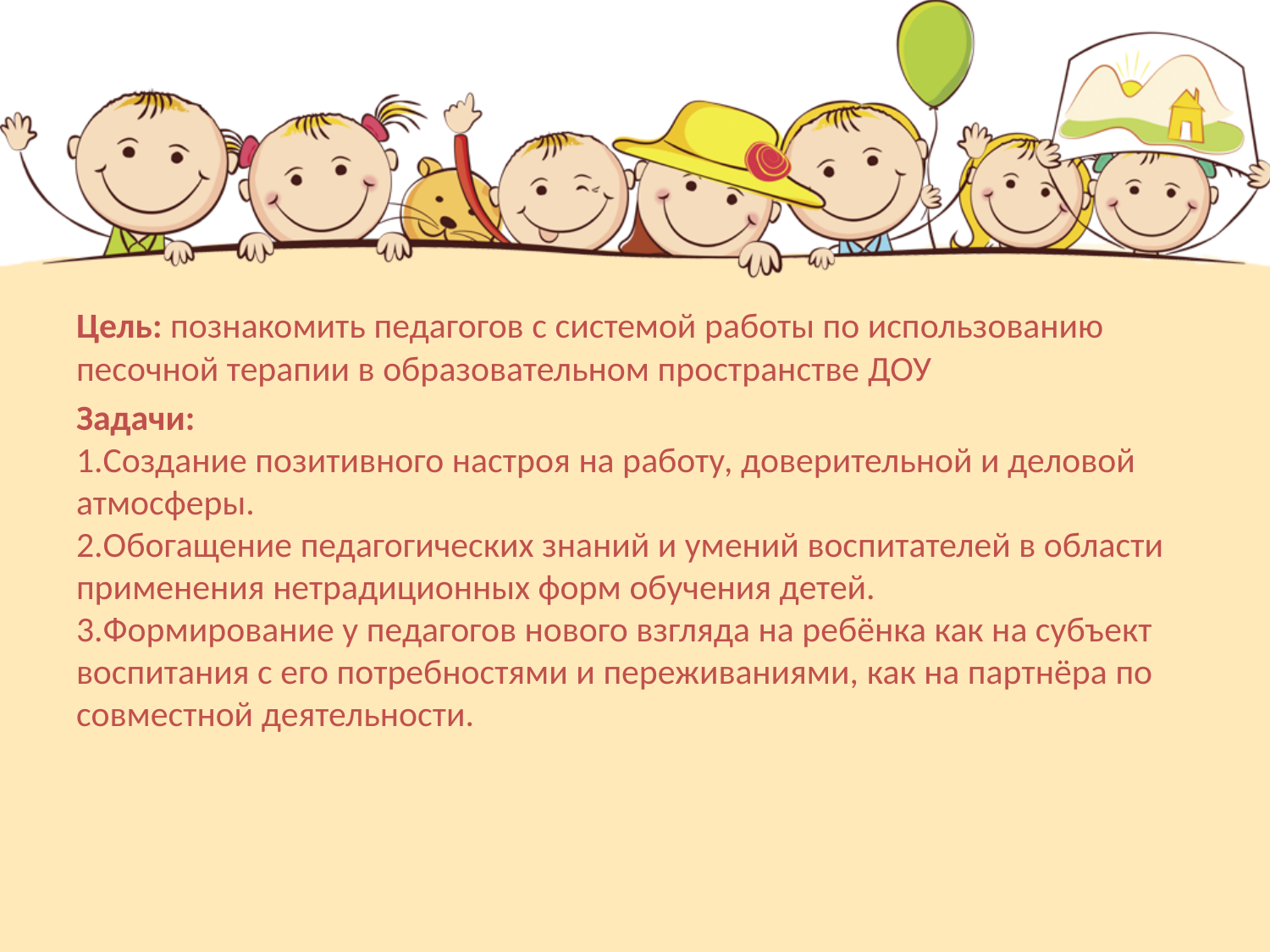

#

Цель: познакомить педагогов с системой работы по использованию песочной терапии в образовательном пространстве ДОУ
Задачи:
1.Создание позитивного настроя на работу, доверительной и деловой атмосферы.
2.Обогащение педагогических знаний и умений воспитателей в области применения нетрадиционных форм обучения детей.
3.Формирование у педагогов нового взгляда на ребёнка как на субъект воспитания с его потребностями и переживаниями, как на партнёра по совместной деятельности.